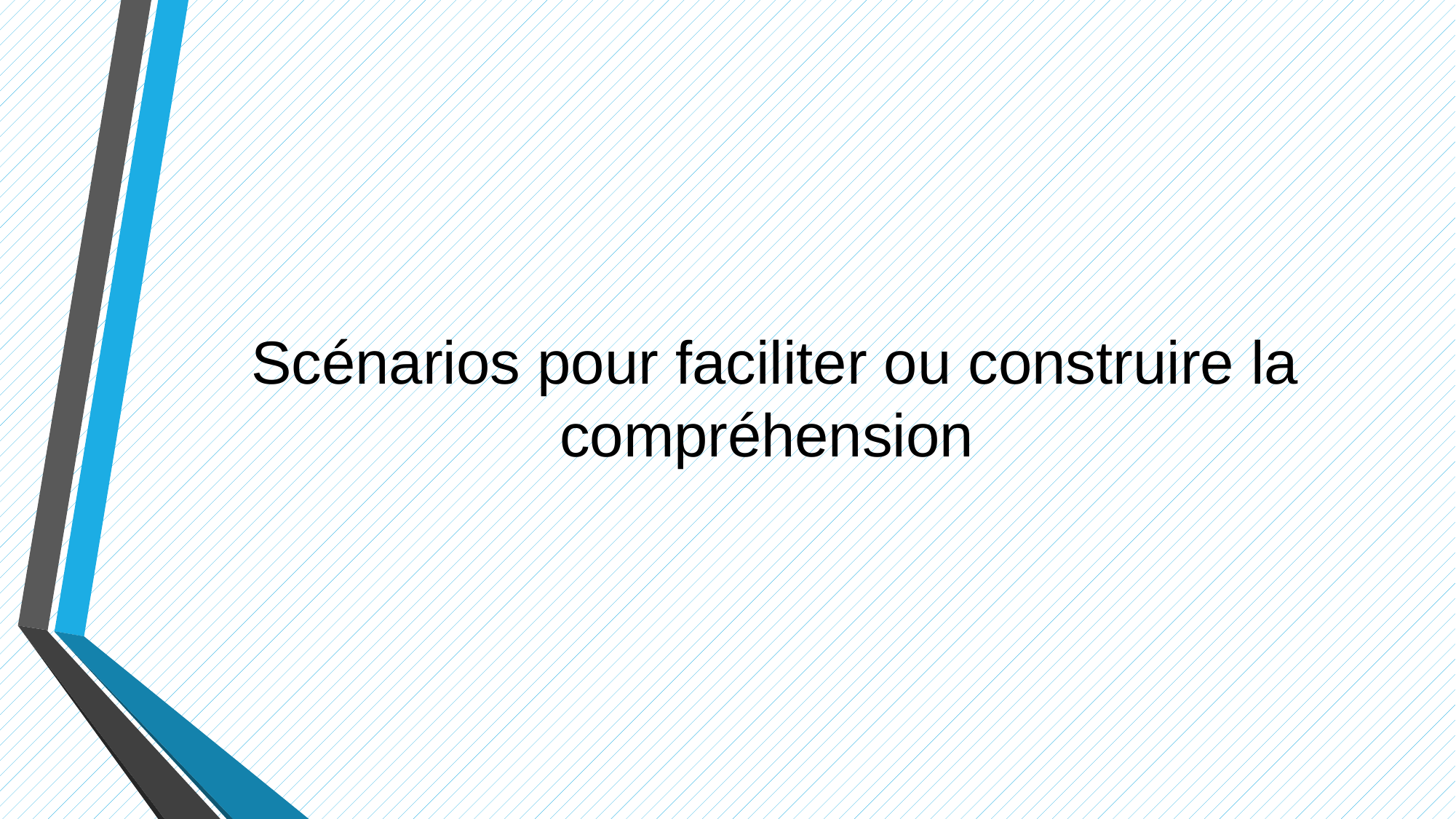

# Scénarios pour faciliter ou construire la compréhension